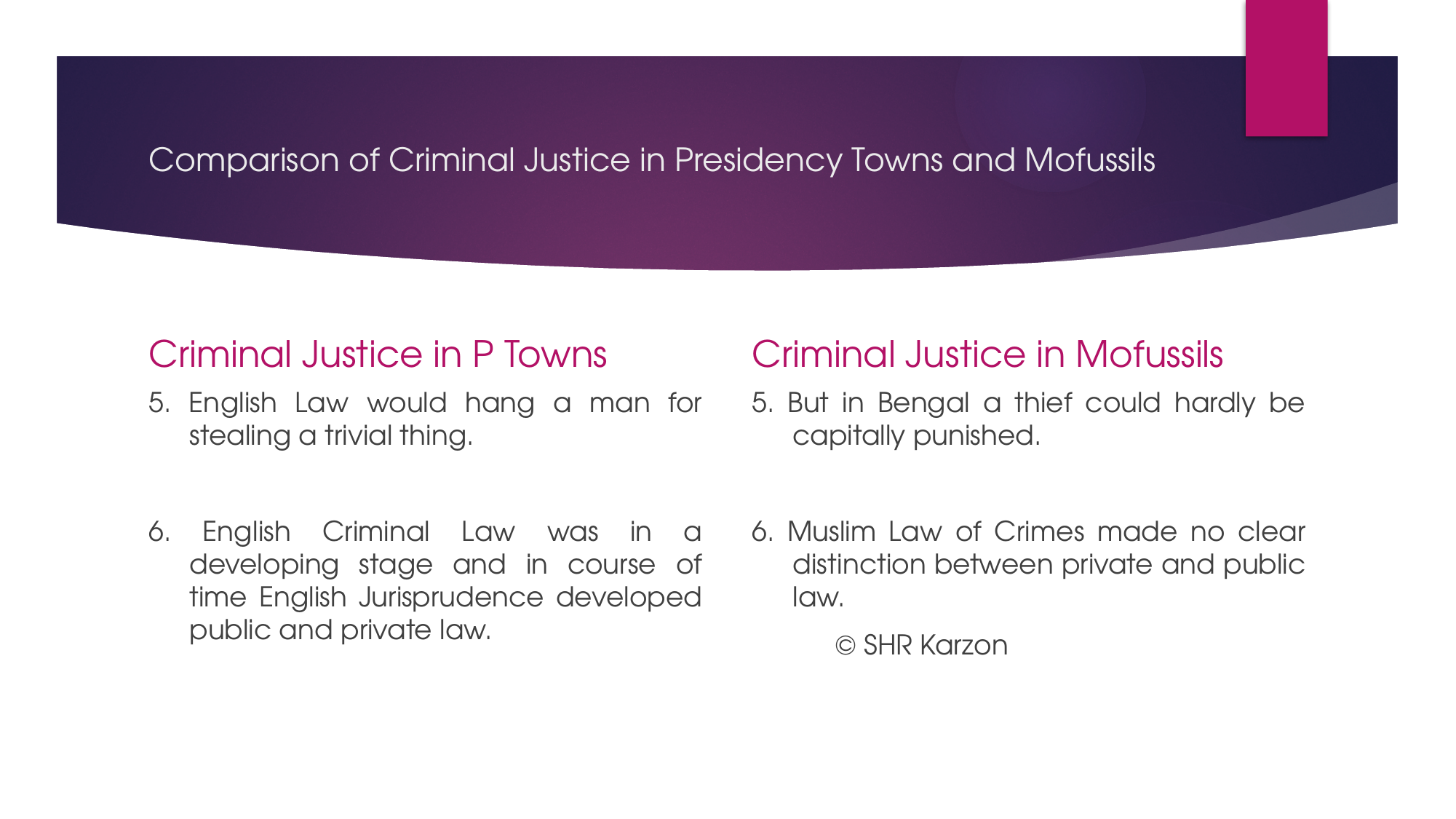

# Comparison of Criminal Justice in Presidency Towns and Mofussils
Criminal Justice in P Towns
Criminal Justice in Mofussils
5. English Law would hang a man for stealing a trivial thing.

6. English Criminal Law was in a developing stage and in course of time English Jurisprudence developed public and private law.

5. But in Bengal a thief could hardly be capitally punished.

6. Muslim Law of Crimes made no clear distinction between private and public law.
           © SHR Karzon